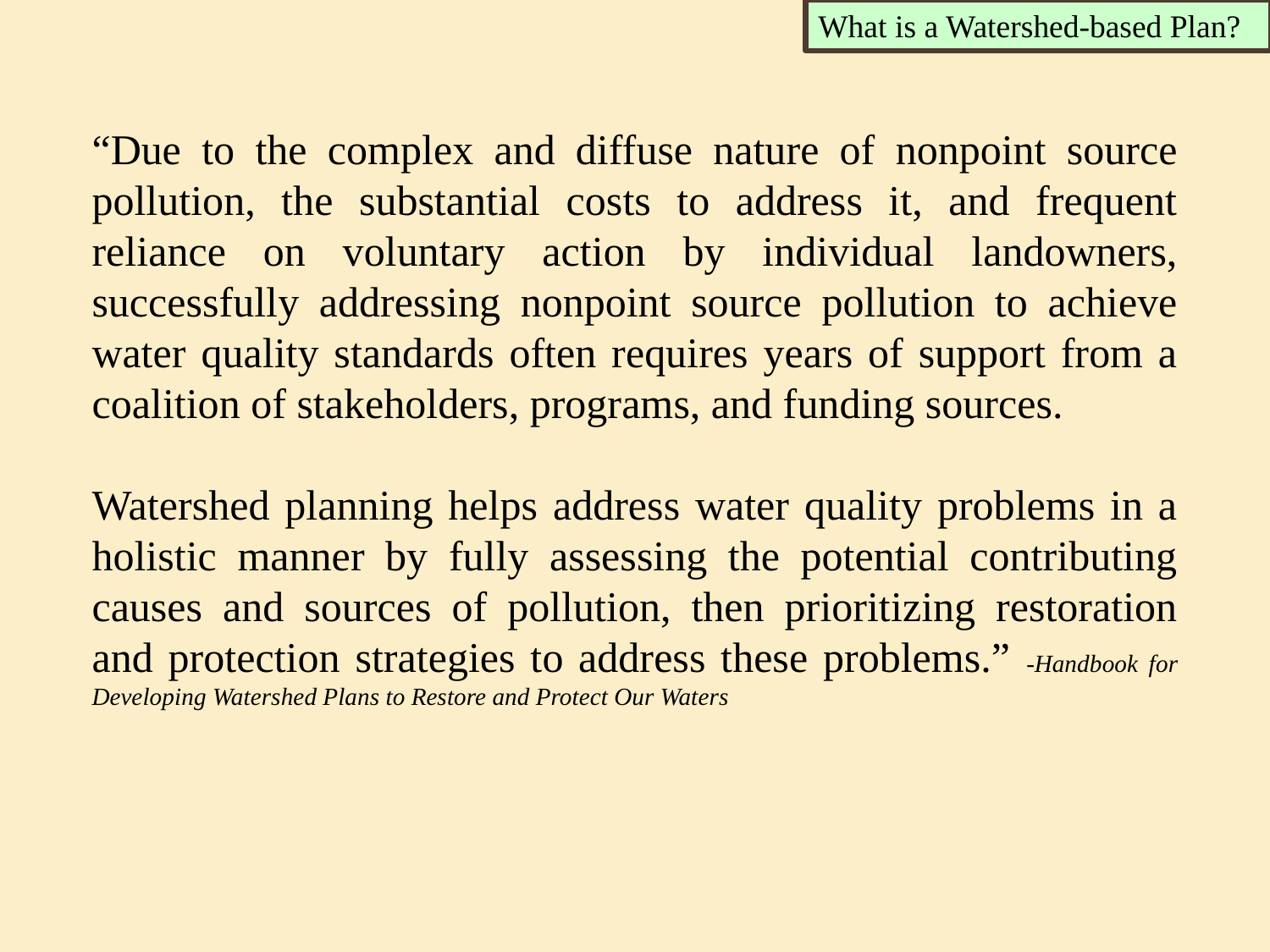

What is a Watershed-based Plan?
“Due to the complex and diffuse nature of nonpoint source pollution, the substantial costs to address it, and frequent reliance on voluntary action by individual landowners, successfully addressing nonpoint source pollution to achieve water quality standards often requires years of support from a coalition of stakeholders, programs, and funding sources.

Watershed planning helps address water quality problems in a holistic manner by fully assessing the potential contributing causes and sources of pollution, then prioritizing restoration and protection strategies to address these problems.” -Handbook for Developing Watershed Plans to Restore and Protect Our Waters